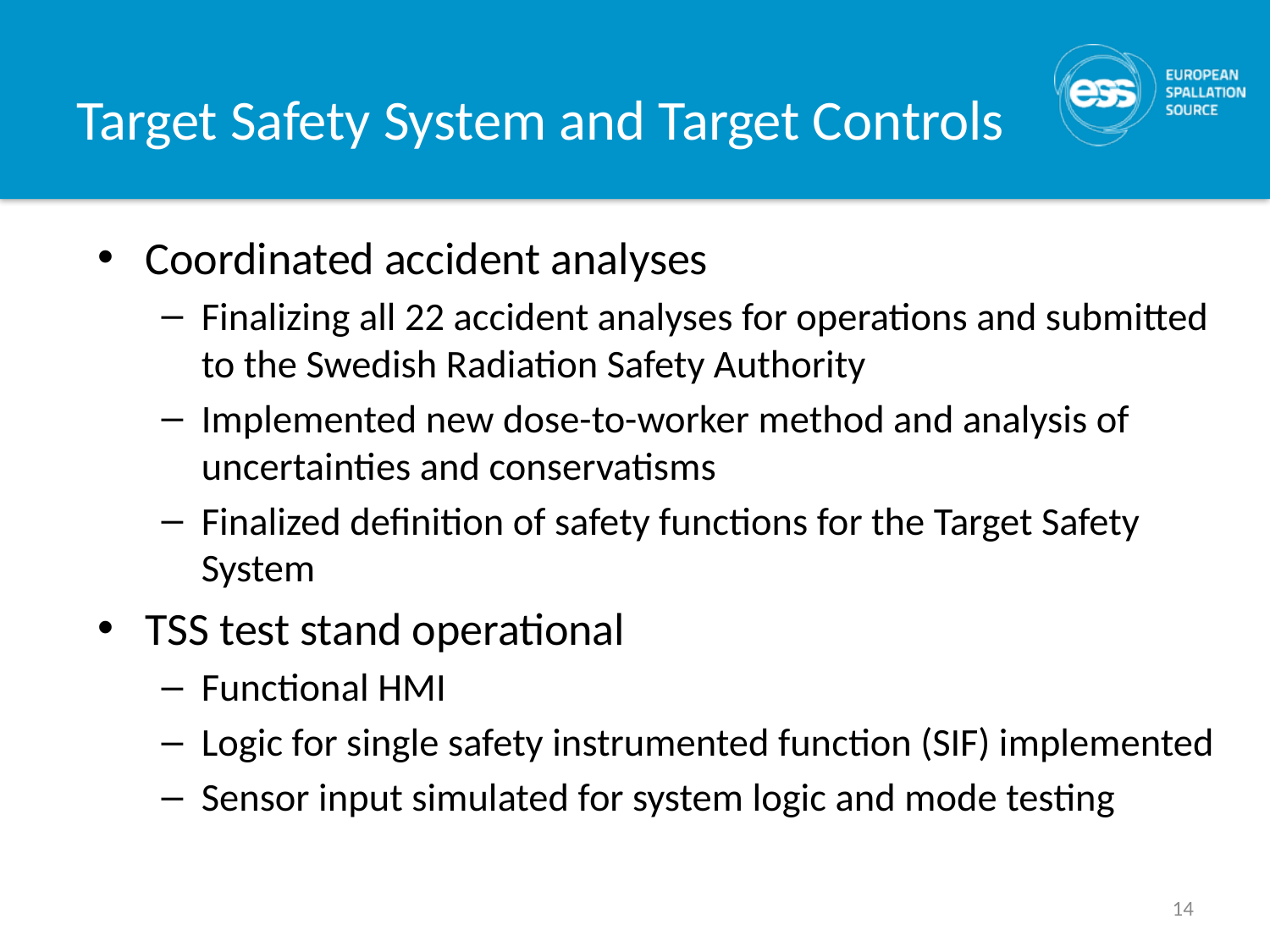

# Target Safety System and Target Controls
Coordinated accident analyses
Finalizing all 22 accident analyses for operations and submitted to the Swedish Radiation Safety Authority
Implemented new dose-to-worker method and analysis of uncertainties and conservatisms
Finalized definition of safety functions for the Target Safety System
TSS test stand operational
Functional HMI
Logic for single safety instrumented function (SIF) implemented
Sensor input simulated for system logic and mode testing

14